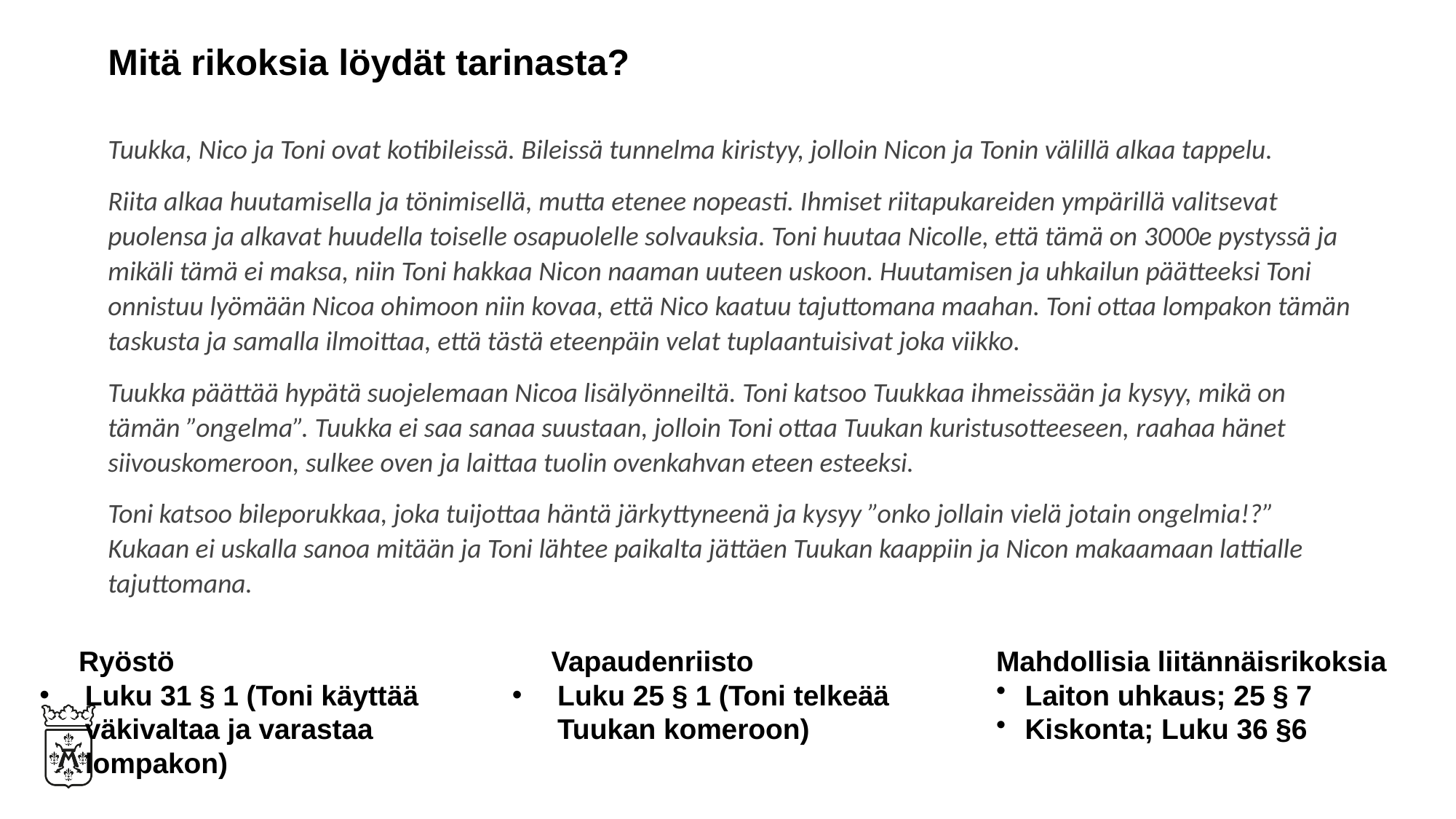

# Mitä rikoksia löydät tarinasta?
Tuukka, Nico ja Toni ovat kotibileissä. Bileissä tunnelma kiristyy, jolloin Nicon ja Tonin välillä alkaa tappelu.
Riita alkaa huutamisella ja tönimisellä, mutta etenee nopeasti. Ihmiset riitapukareiden ympärillä valitsevat puolensa ja alkavat huudella toiselle osapuolelle solvauksia. Toni huutaa Nicolle, että tämä on 3000e pystyssä ja mikäli tämä ei maksa, niin Toni hakkaa Nicon naaman uuteen uskoon. Huutamisen ja uhkailun päätteeksi Toni onnistuu lyömään Nicoa ohimoon niin kovaa, että Nico kaatuu tajuttomana maahan. Toni ottaa lompakon tämän taskusta ja samalla ilmoittaa, että tästä eteenpäin velat tuplaantuisivat joka viikko.
Tuukka päättää hypätä suojelemaan Nicoa lisälyönneiltä. Toni katsoo Tuukkaa ihmeissään ja kysyy, mikä on tämän ”ongelma”. Tuukka ei saa sanaa suustaan, jolloin Toni ottaa Tuukan kuristusotteeseen, raahaa hänet siivouskomeroon, sulkee oven ja laittaa tuolin ovenkahvan eteen esteeksi.
Toni katsoo bileporukkaa, joka tuijottaa häntä järkyttyneenä ja kysyy ”onko jollain vielä jotain ongelmia!?” Kukaan ei uskalla sanoa mitään ja Toni lähtee paikalta jättäen Tuukan kaappiin ja Nicon makaamaan lattialle tajuttomana.

     Vapaudenriisto
Luku 25 § 1 (Toni telkeää Tuukan komeroon)
     Ryöstö
Luku 31 § 1 (Toni käyttää väkivaltaa ja varastaa lompakon)
Mahdollisia liitännäisrikoksia ​
Laiton uhkaus; 25 § 7 ​
Kiskonta; Luku 36 §6